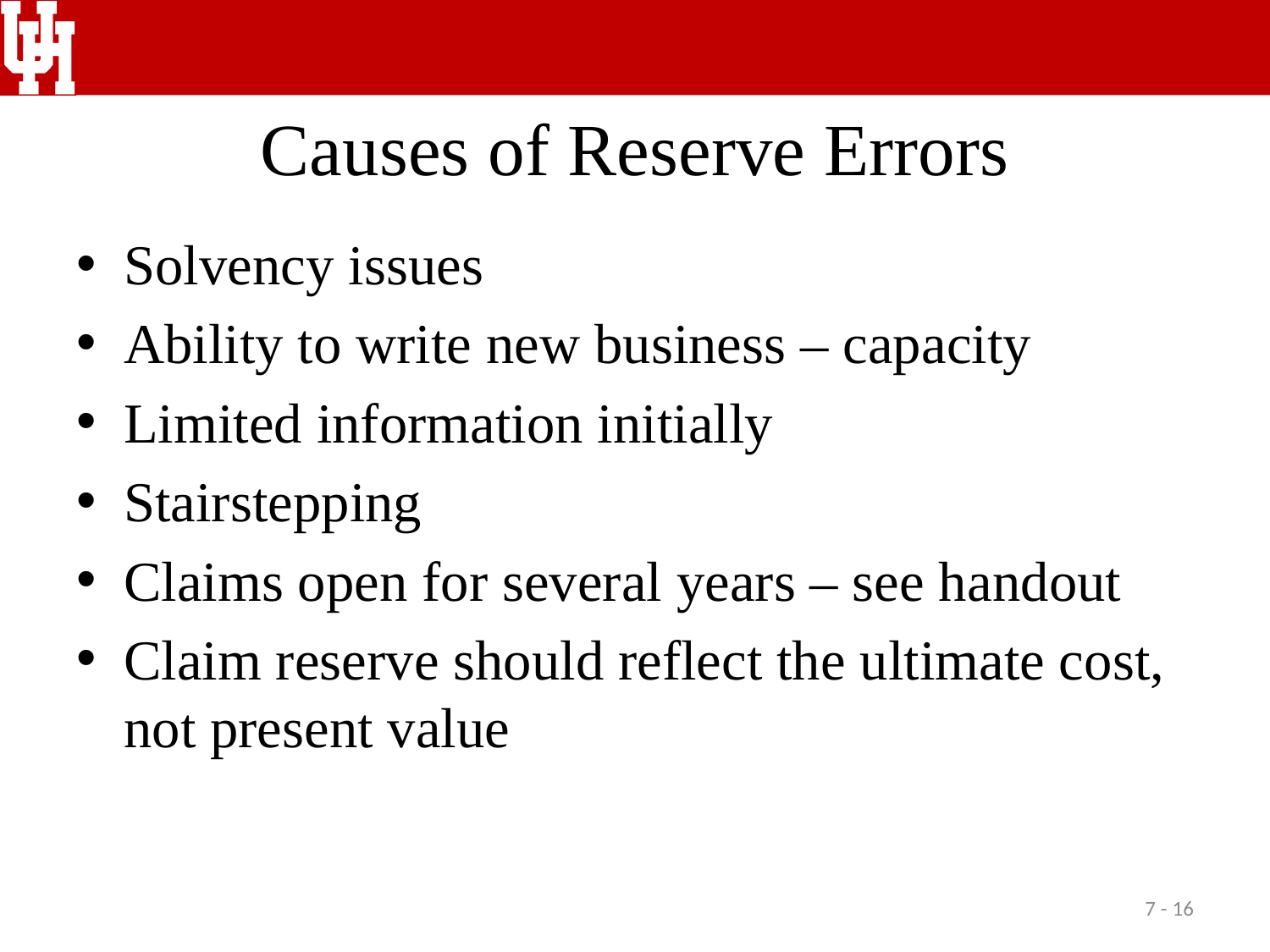

# Causes of Reserve Errors
Solvency issues
Ability to write new business – capacity
Limited information initially
Stairstepping
Claims open for several years – see handout
Claim reserve should reflect the ultimate cost, not present value
7 - 16